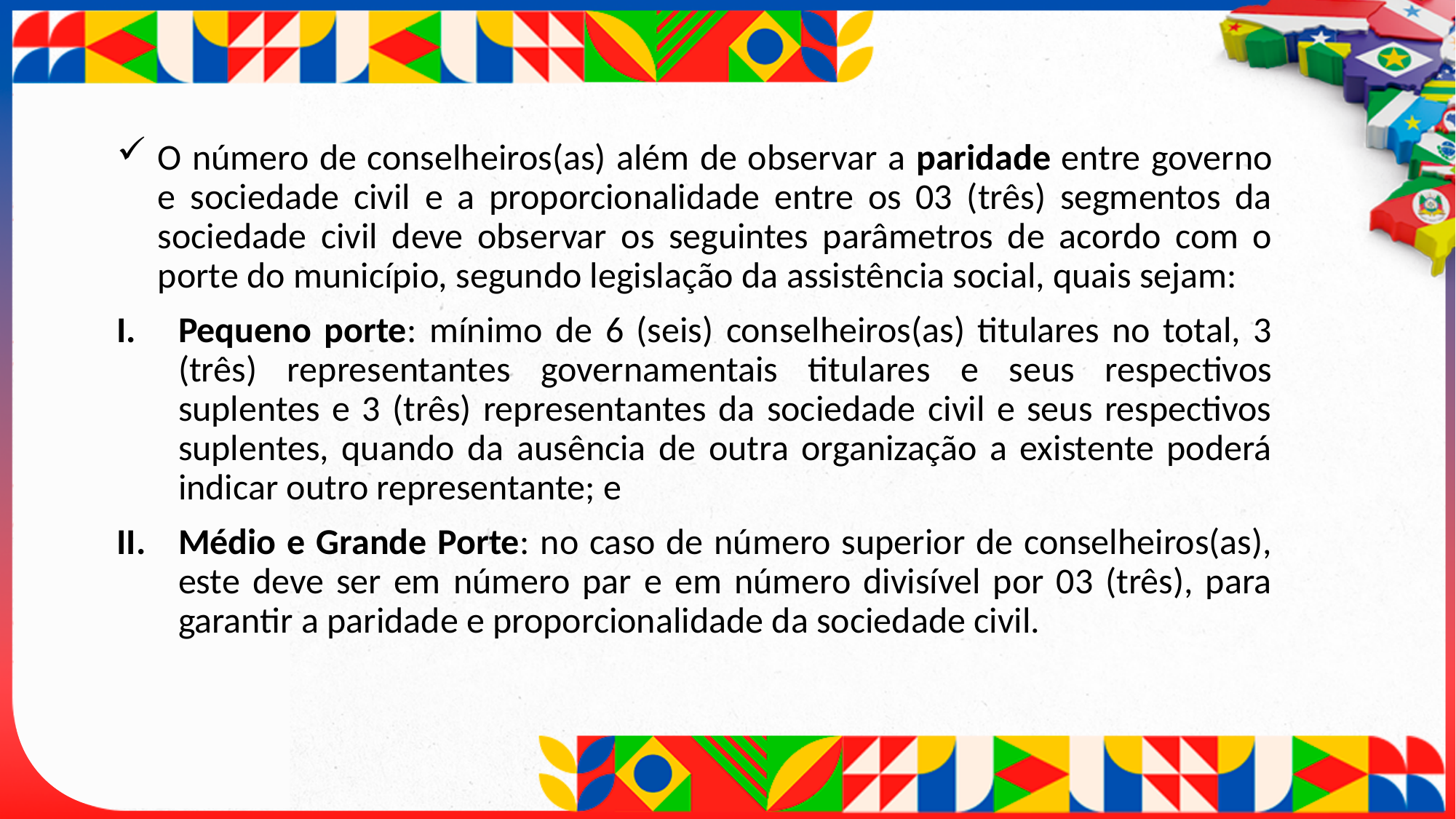

O número de conselheiros(as) além de observar a paridade entre governo e sociedade civil e a proporcionalidade entre os 03 (três) segmentos da sociedade civil deve observar os seguintes parâmetros de acordo com o porte do município, segundo legislação da assistência social, quais sejam:
Pequeno porte: mínimo de 6 (seis) conselheiros(as) titulares no total, 3 (três) representantes governamentais titulares e seus respectivos suplentes e 3 (três) representantes da sociedade civil e seus respectivos suplentes, quando da ausência de outra organização a existente poderá indicar outro representante; e
Médio e Grande Porte: no caso de número superior de conselheiros(as), este deve ser em número par e em número divisível por 03 (três), para garantir a paridade e proporcionalidade da sociedade civil.